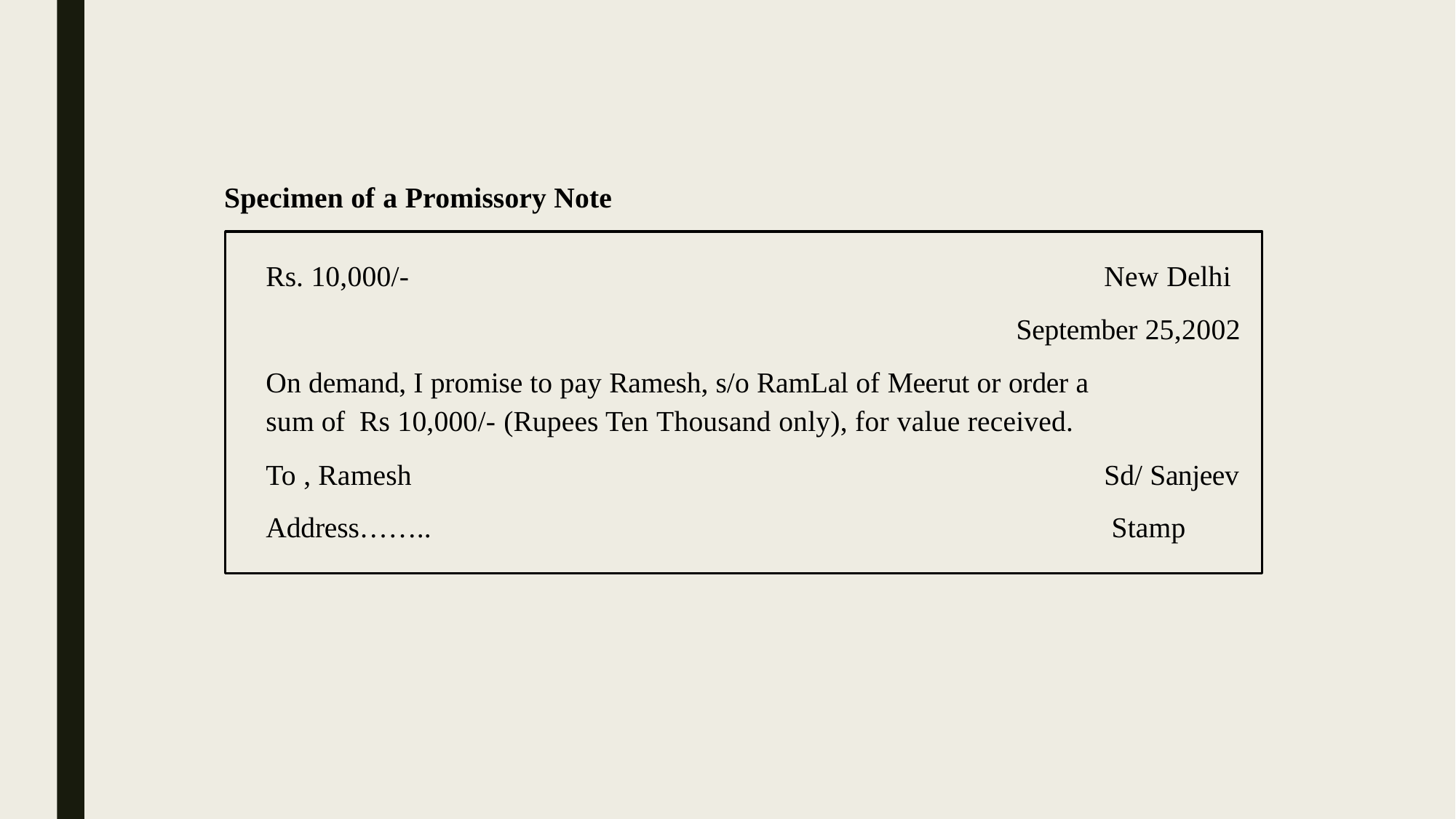

# Specimen of a Promissory Note

New Delhi  September 25,2002
Rs. 10,000/-
On demand, I promise to pay Ramesh, s/o RamLal of Meerut or order a sum of  Rs 10,000/- (Rupees Ten Thousand only), for value received.
To , Ramesh  Address……..
Sd/ Sanjeev  Stamp